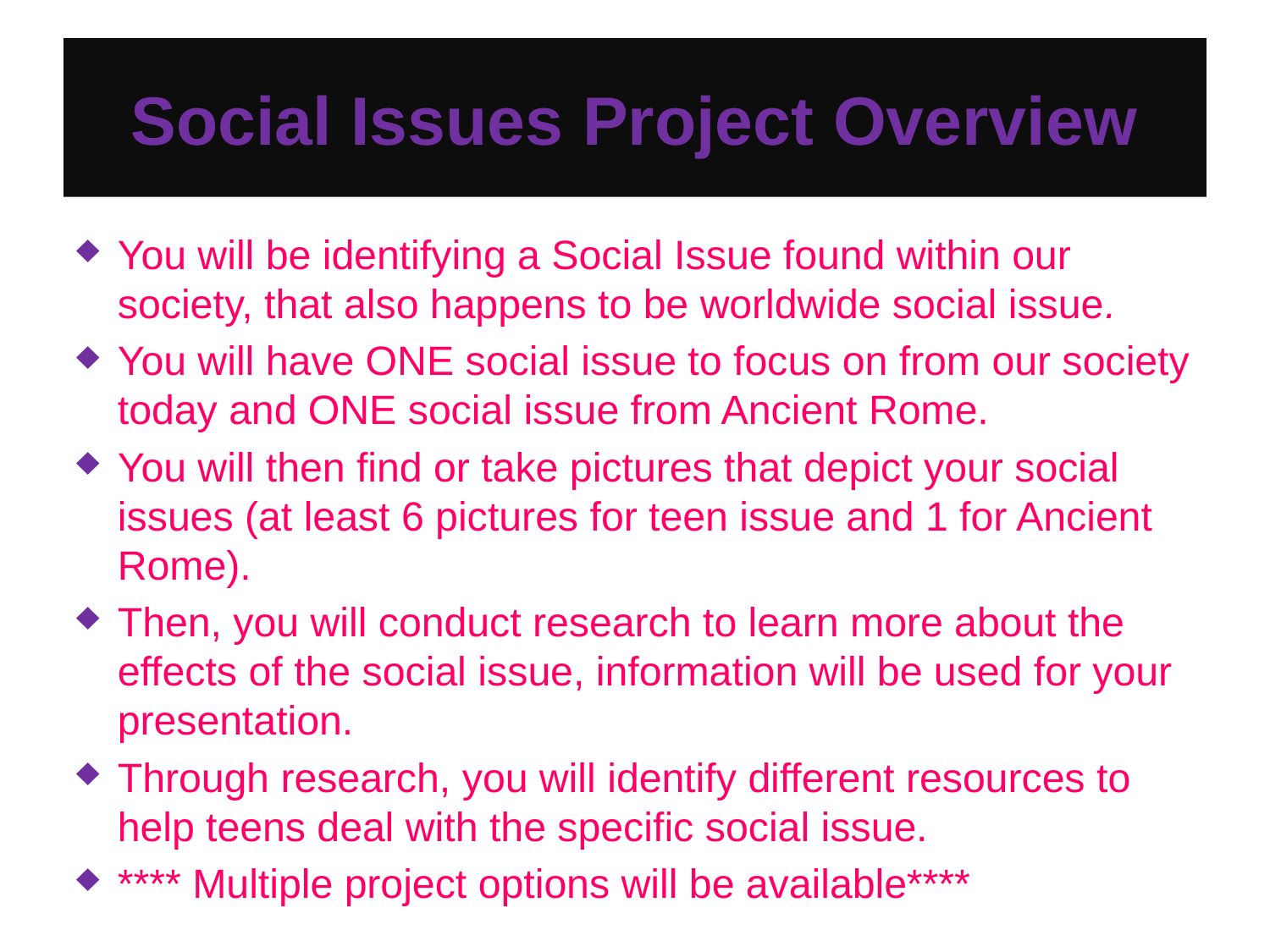

# Social Issues Project Overview
You will be identifying a Social Issue found within our society, that also happens to be worldwide social issue.
You will have ONE social issue to focus on from our society today and ONE social issue from Ancient Rome.
You will then find or take pictures that depict your social issues (at least 6 pictures for teen issue and 1 for Ancient Rome).
Then, you will conduct research to learn more about the effects of the social issue, information will be used for your presentation.
Through research, you will identify different resources to help teens deal with the specific social issue.
**** Multiple project options will be available****